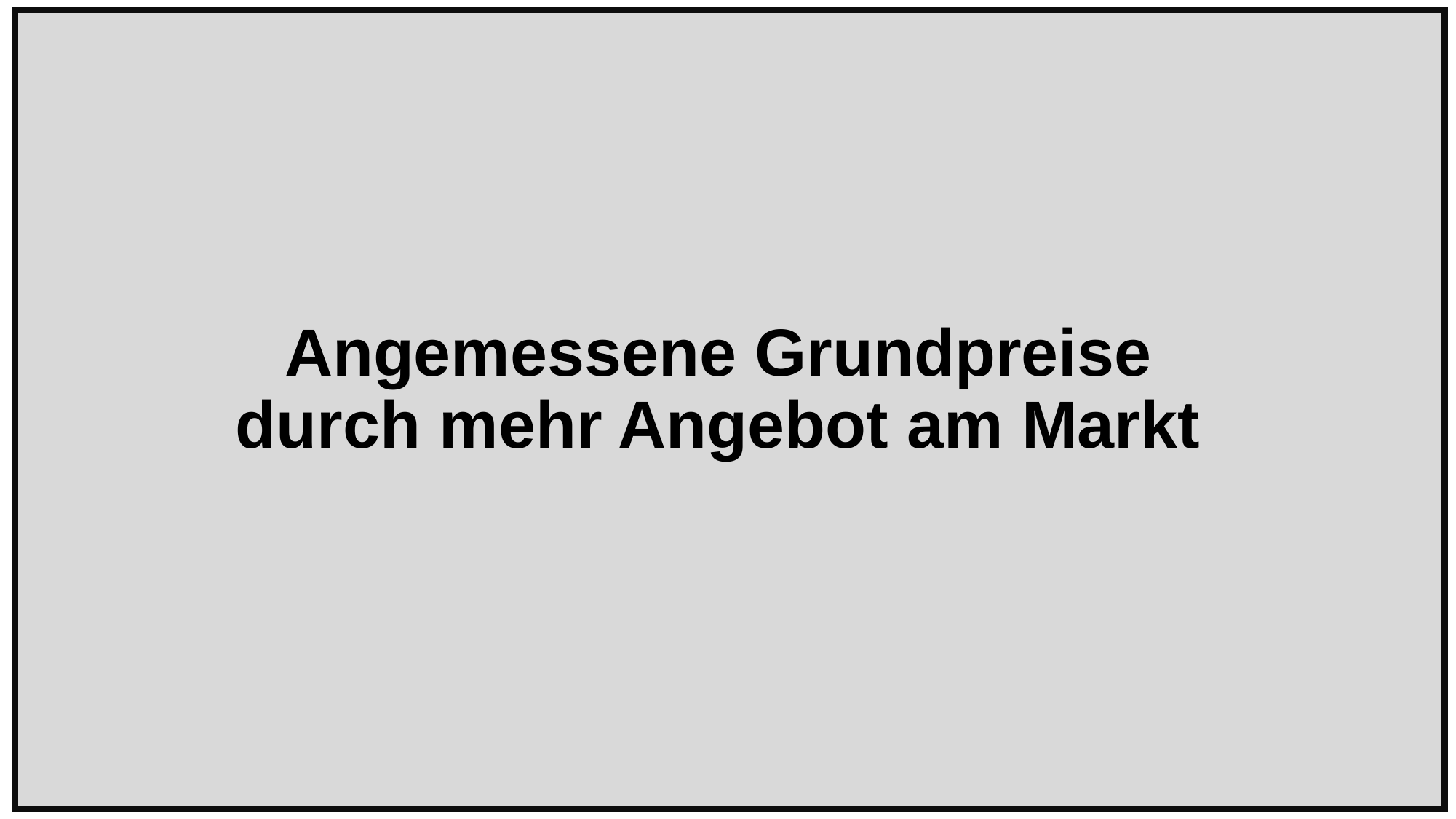

# Angemessene Grundpreise durch mehr Angebot am Markt